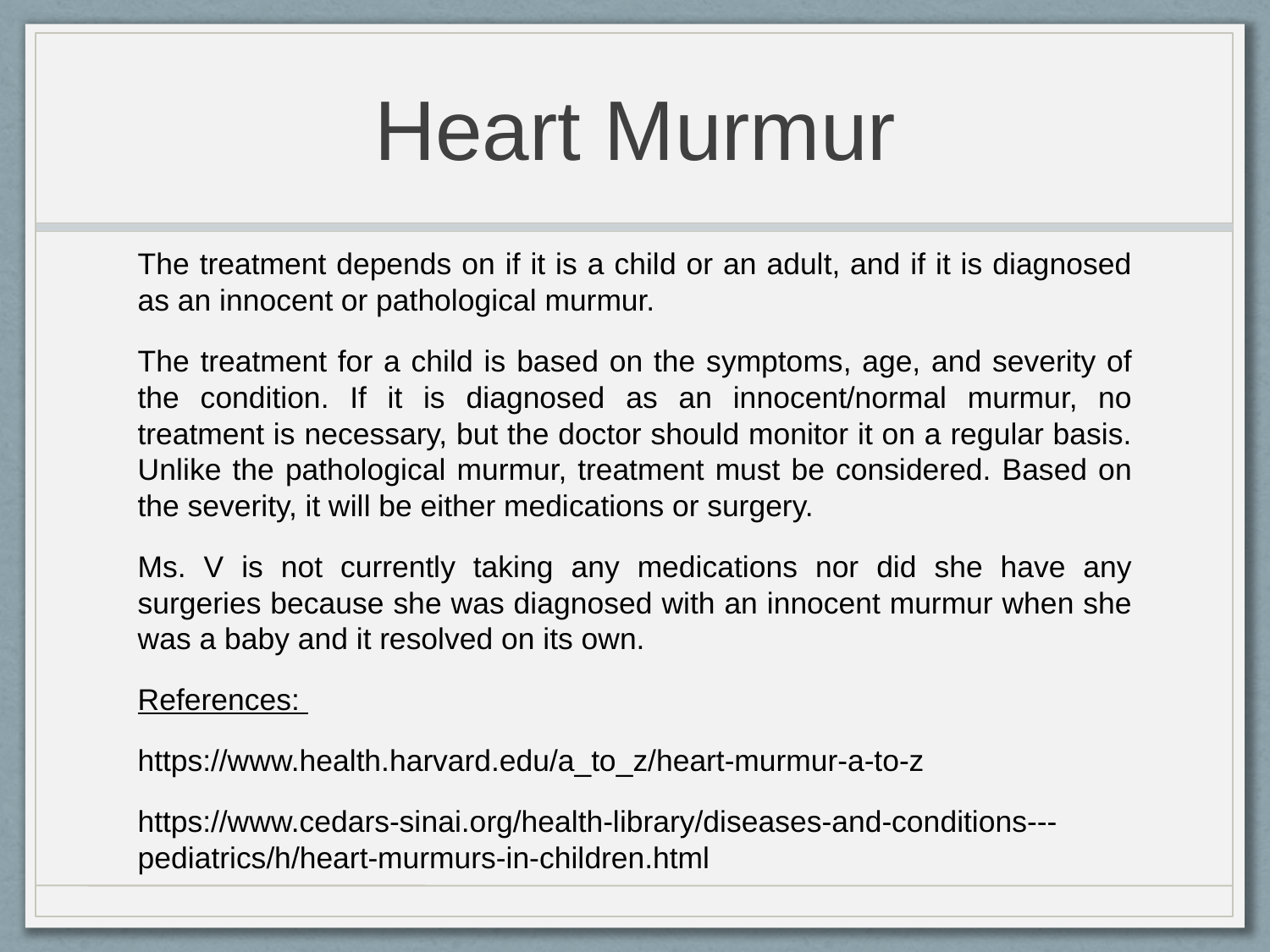

# Heart Murmur
The treatment depends on if it is a child or an adult, and if it is diagnosed as an innocent or pathological murmur.
The treatment for a child is based on the symptoms, age, and severity of the condition. If it is diagnosed as an innocent/normal murmur, no treatment is necessary, but the doctor should monitor it on a regular basis. Unlike the pathological murmur, treatment must be considered. Based on the severity, it will be either medications or surgery.
Ms. V is not currently taking any medications nor did she have any surgeries because she was diagnosed with an innocent murmur when she was a baby and it resolved on its own.
References:
https://www.health.harvard.edu/a_to_z/heart-murmur-a-to-z
https://www.cedars-sinai.org/health-library/diseases-and-conditions---pediatrics/h/heart-murmurs-in-children.html